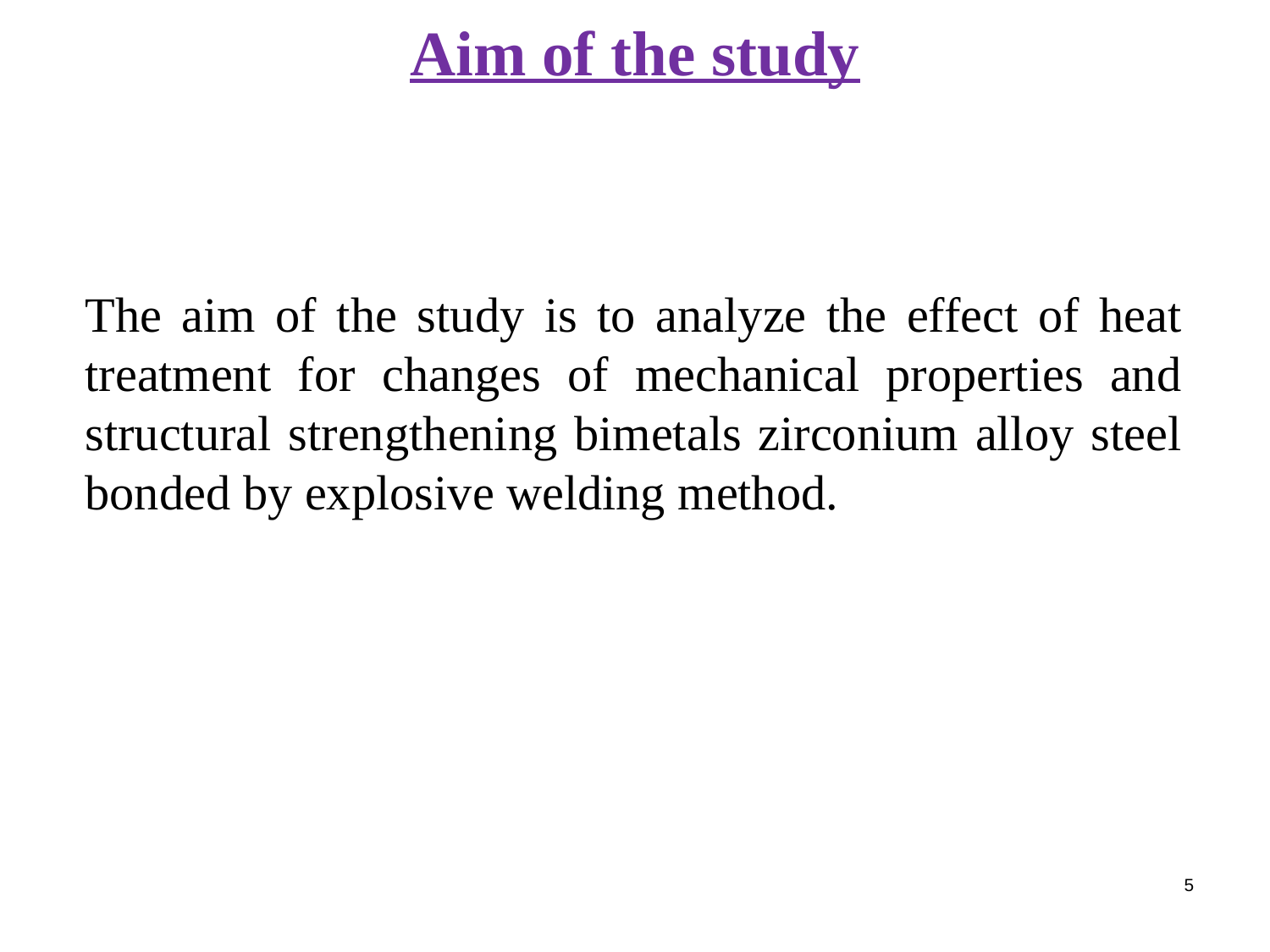

# Aim of the study
	The aim of the study is to analyze the effect of heat treatment for changes of mechanical properties and structural strengthening bimetals zirconium alloy steel bonded by explosive welding method.

5